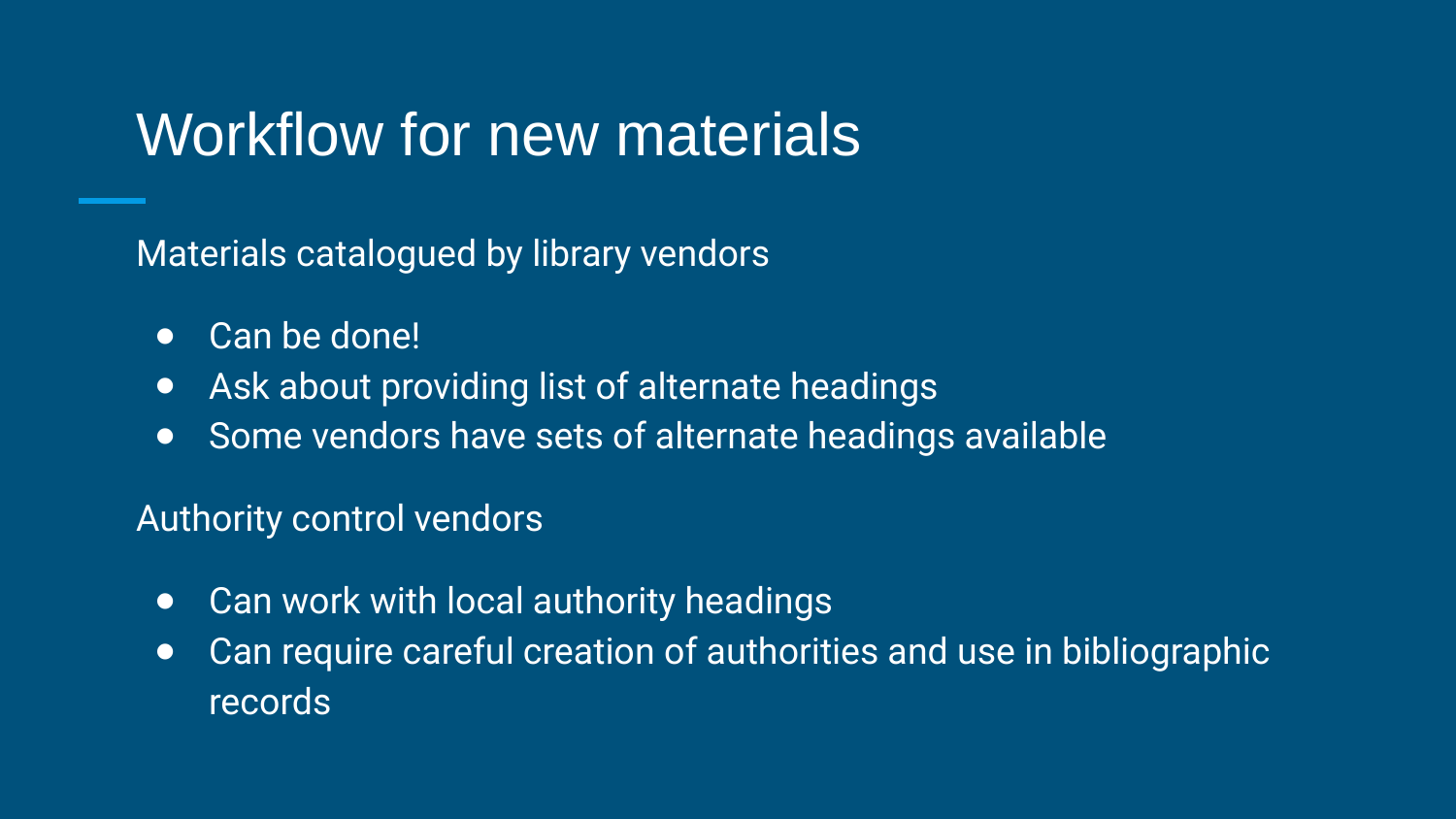

# Workflow for new materials
Materials catalogued by library vendors
Can be done!
Ask about providing list of alternate headings
Some vendors have sets of alternate headings available
Authority control vendors
Can work with local authority headings
Can require careful creation of authorities and use in bibliographic records